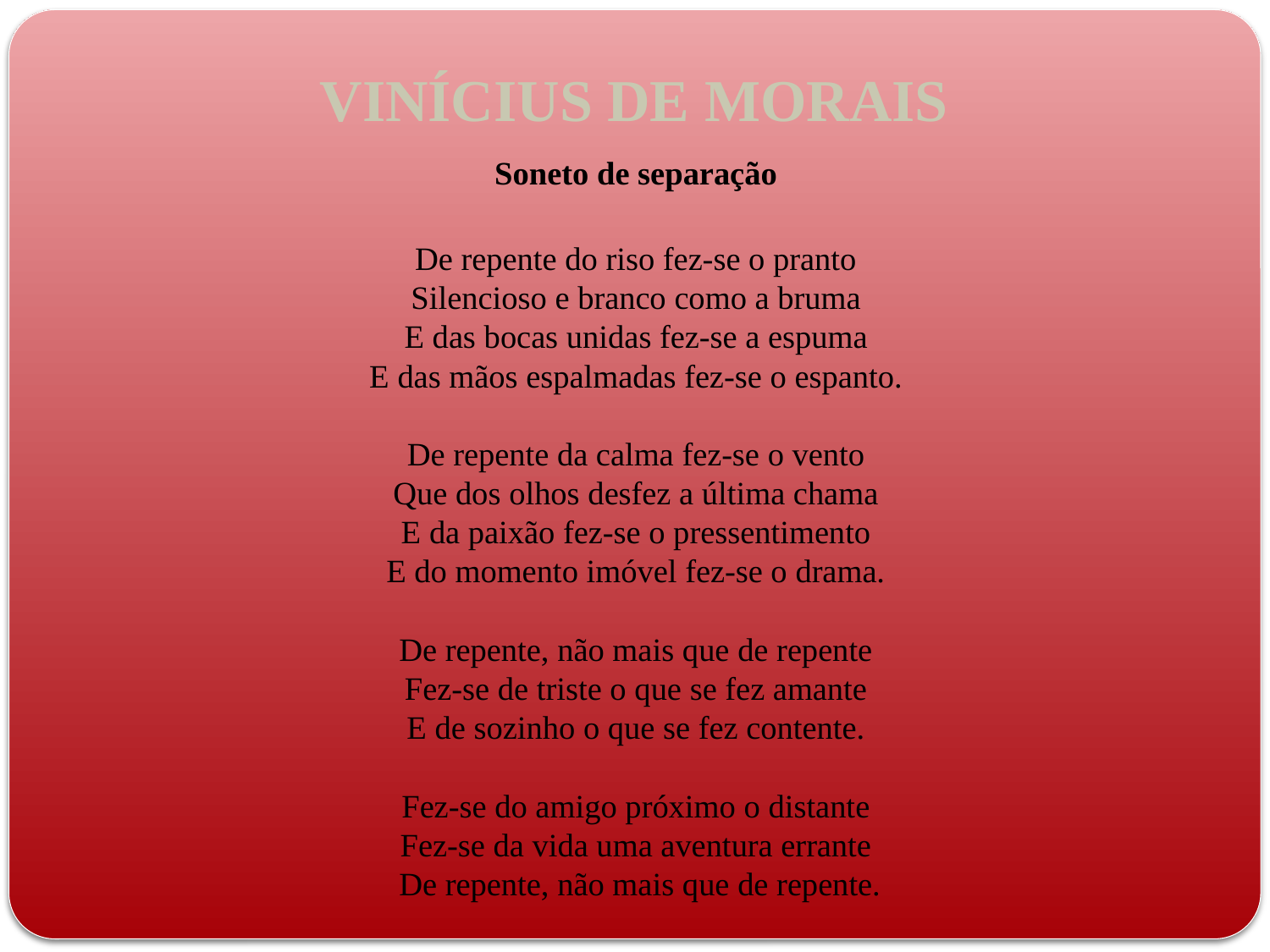

# VINÍCIUS DE MORAIS
Soneto de separação
De repente do riso fez-se o pranto 
Silencioso e branco como a bruma 
E das bocas unidas fez-se a espuma 
E das mãos espalmadas fez-se o espanto. 
De repente da calma fez-se o vento 
Que dos olhos desfez a última chama 
E da paixão fez-se o pressentimento 
E do momento imóvel fez-se o drama. 
De repente, não mais que de repente 
Fez-se de triste o que se fez amante 
E de sozinho o que se fez contente. 
Fez-se do amigo próximo o distante 
Fez-se da vida uma aventura errante 
De repente, não mais que de repente.